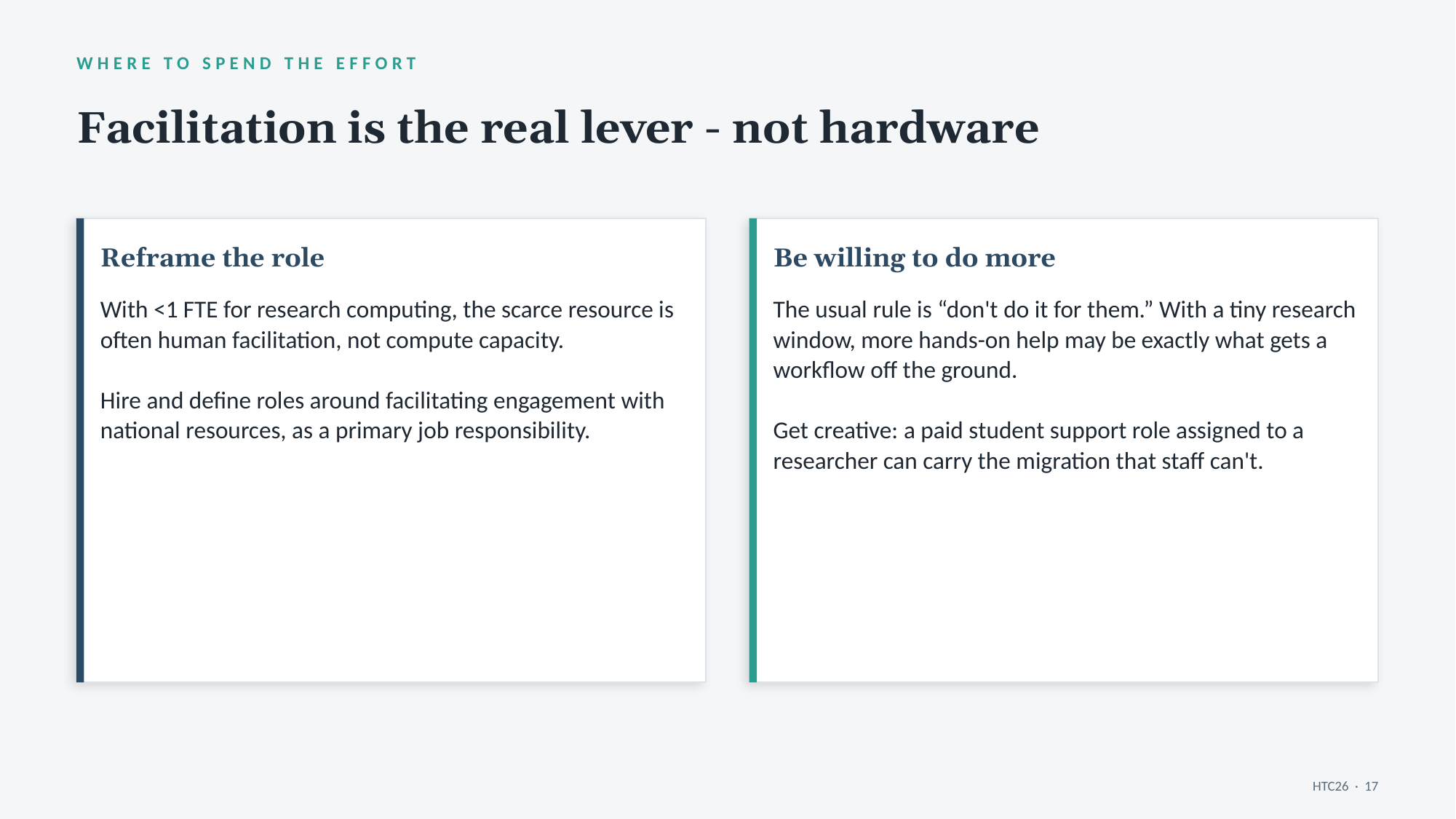

WHERE TO SPEND THE EFFORT
Facilitation is the real lever - not hardware

Reframe the role
Be willing to do more
With <1 FTE for research computing, the scarce resource is often human facilitation, not compute capacity.

Hire and define roles around facilitating engagement with national resources, as a primary job responsibility.
The usual rule is “don't do it for them.” With a tiny research window, more hands-on help may be exactly what gets a workflow off the ground.

Get creative: a paid student support role assigned to a researcher can carry the migration that staff can't.
HTC26  ·  17